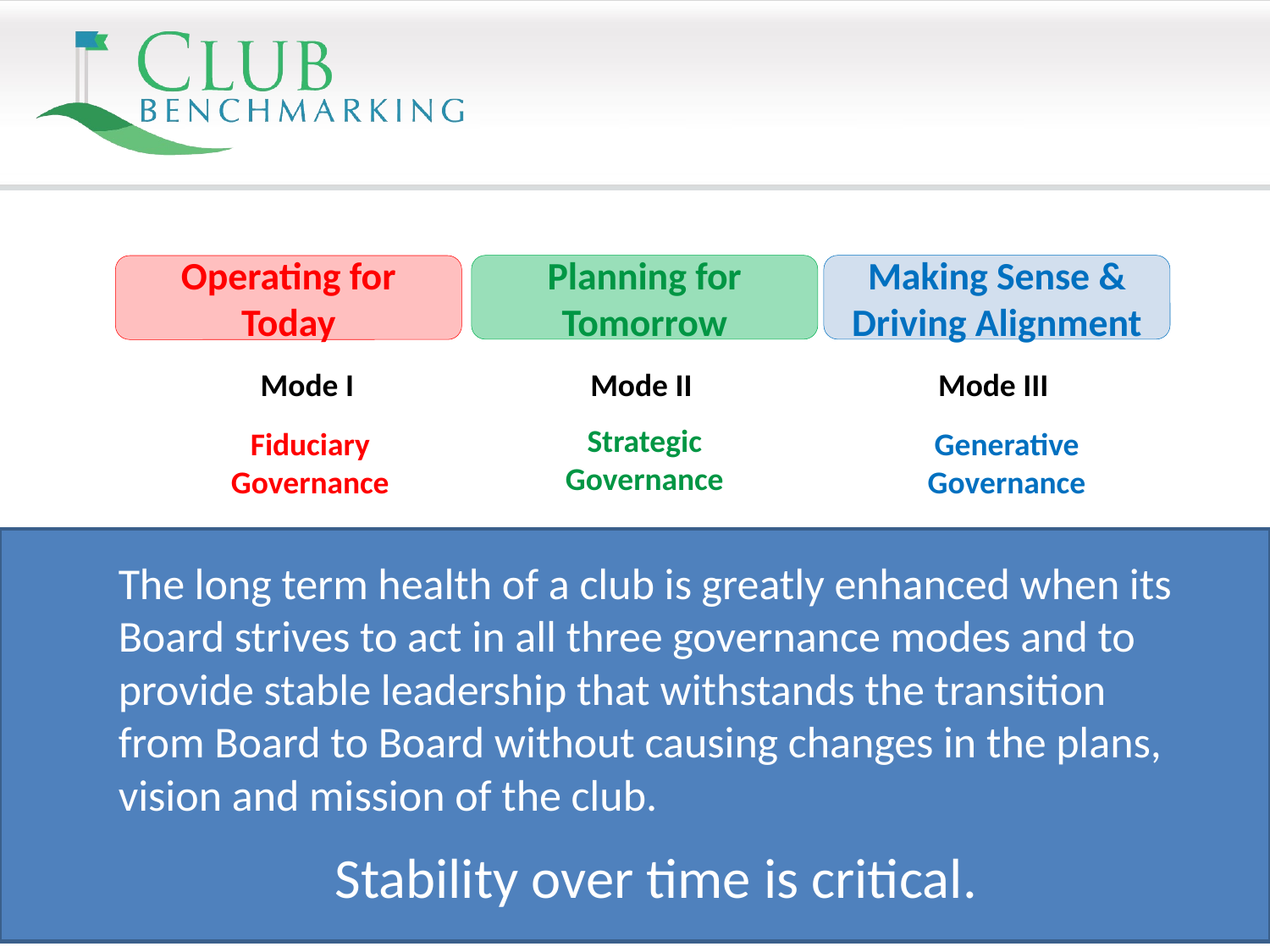

Planning for Tomorrow
Mode II
Strategic
Governance
Making Sense & Driving Alignment
Mode III
Generative
Governance
Operating for Today
Mode I
Fiduciary
Governance

The long term health of a club is greatly enhanced when its Board strives to act in all three governance modes and to provide stable leadership that withstands the transition from Board to Board without causing changes in the plans, vision and mission of the club.

Stability over time is critical.